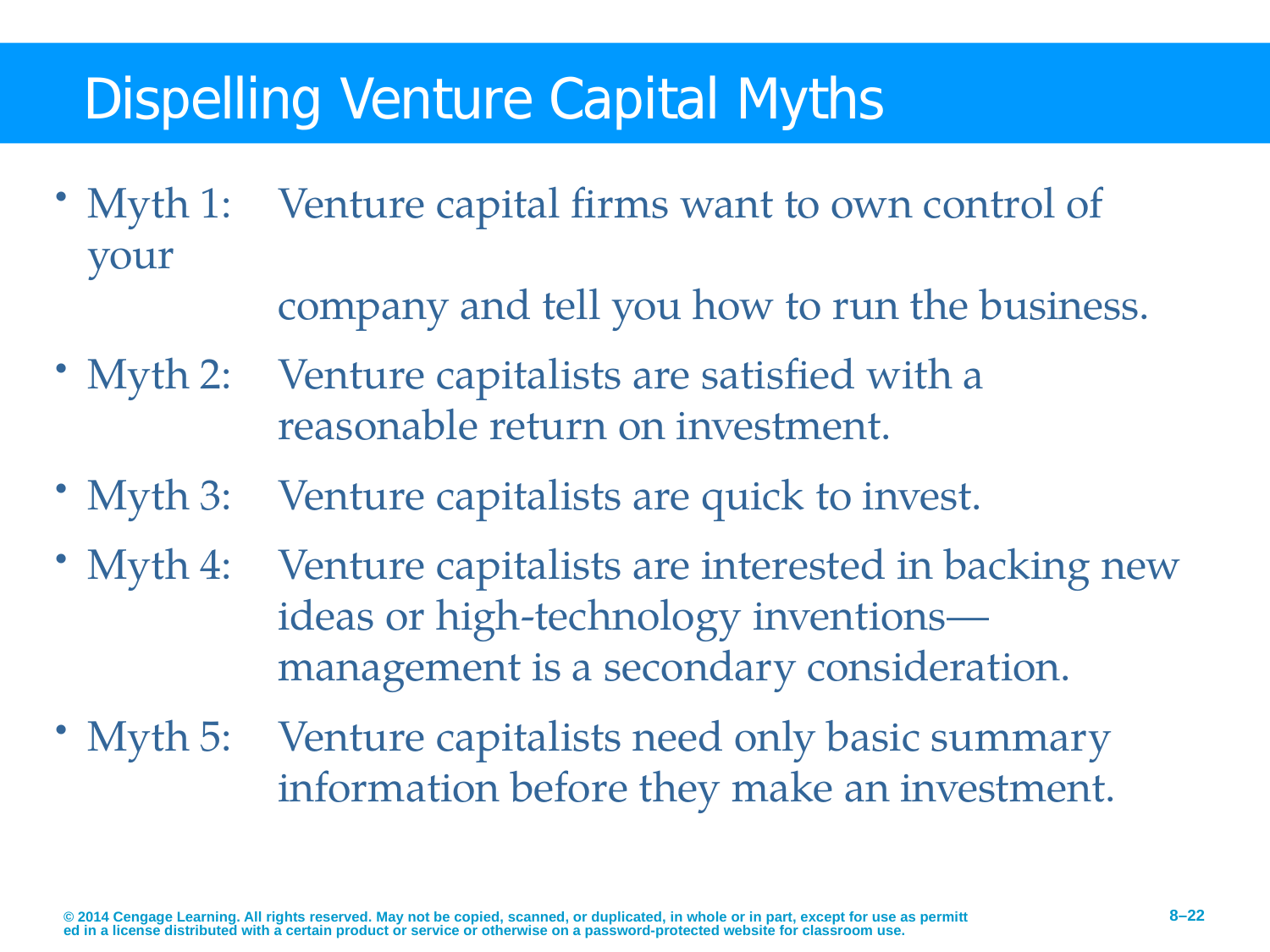

# Dispelling Venture Capital Myths
Myth 1:	Venture capital firms want to own control of your
	company and tell you how to run the business.
Myth 2:	Venture capitalists are satisfied with a
	reasonable return on investment.
Myth 3:	Venture capitalists are quick to invest.
Myth 4:	Venture capitalists are interested in backing new
	ideas or high-technology inventions—
	management is a secondary consideration.
Myth 5:	Venture capitalists need only basic summary
	information before they make an investment.
© 2014 Cengage Learning. All rights reserved. May not be copied, scanned, or duplicated, in whole or in part, except for use as permitted in a license distributed with a certain product or service or otherwise on a password-protected website for classroom use.
8–22